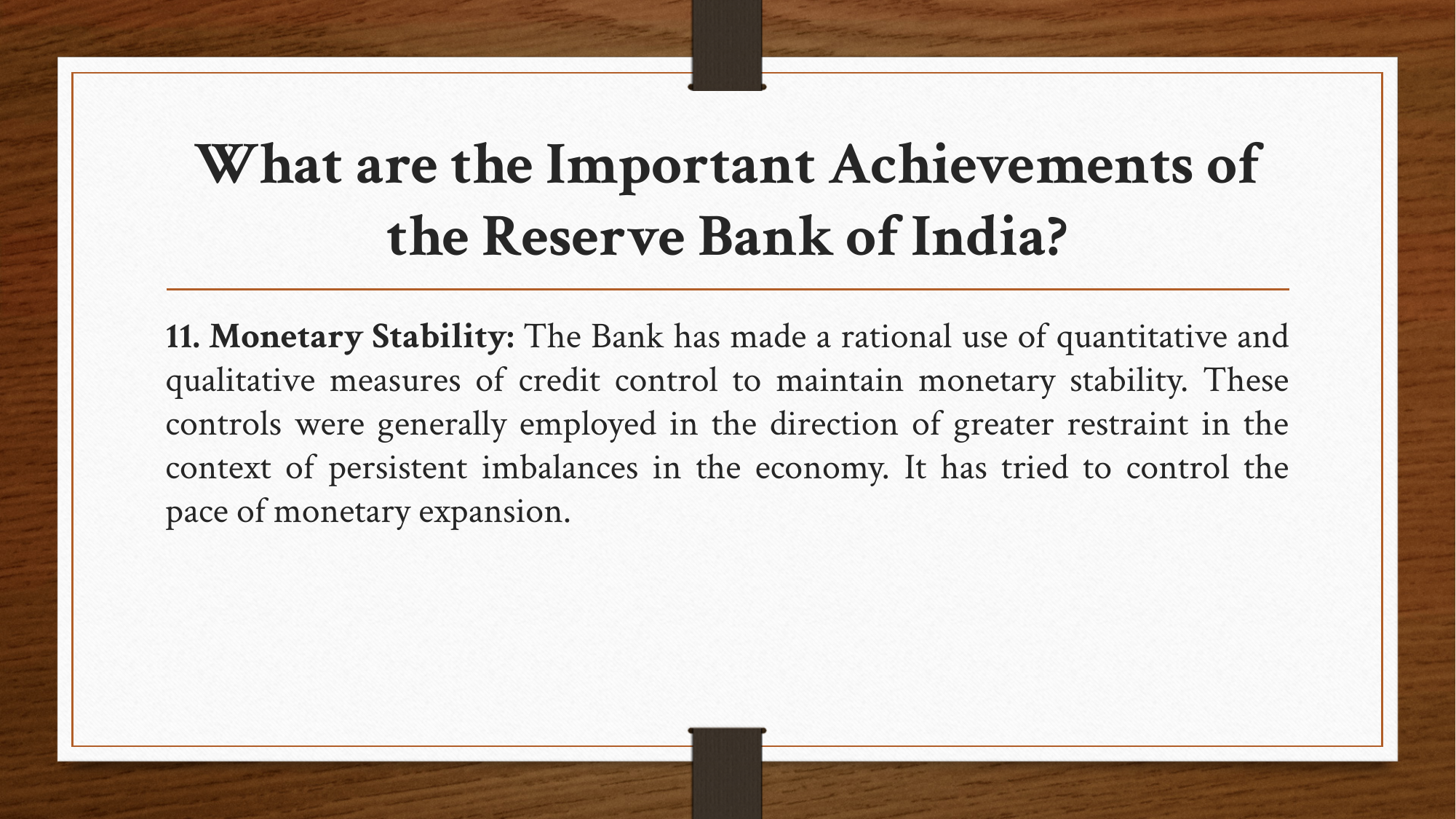

# What are the Important Achievements of the Reserve Bank of India?
11. Monetary Stability: The Bank has made a rational use of quantitative and qualitative measures of credit control to maintain monetary stability. These controls were generally employed in the direction of greater restraint in the context of persistent imbalances in the economy. It has tried to control the pace of monetary expansion.